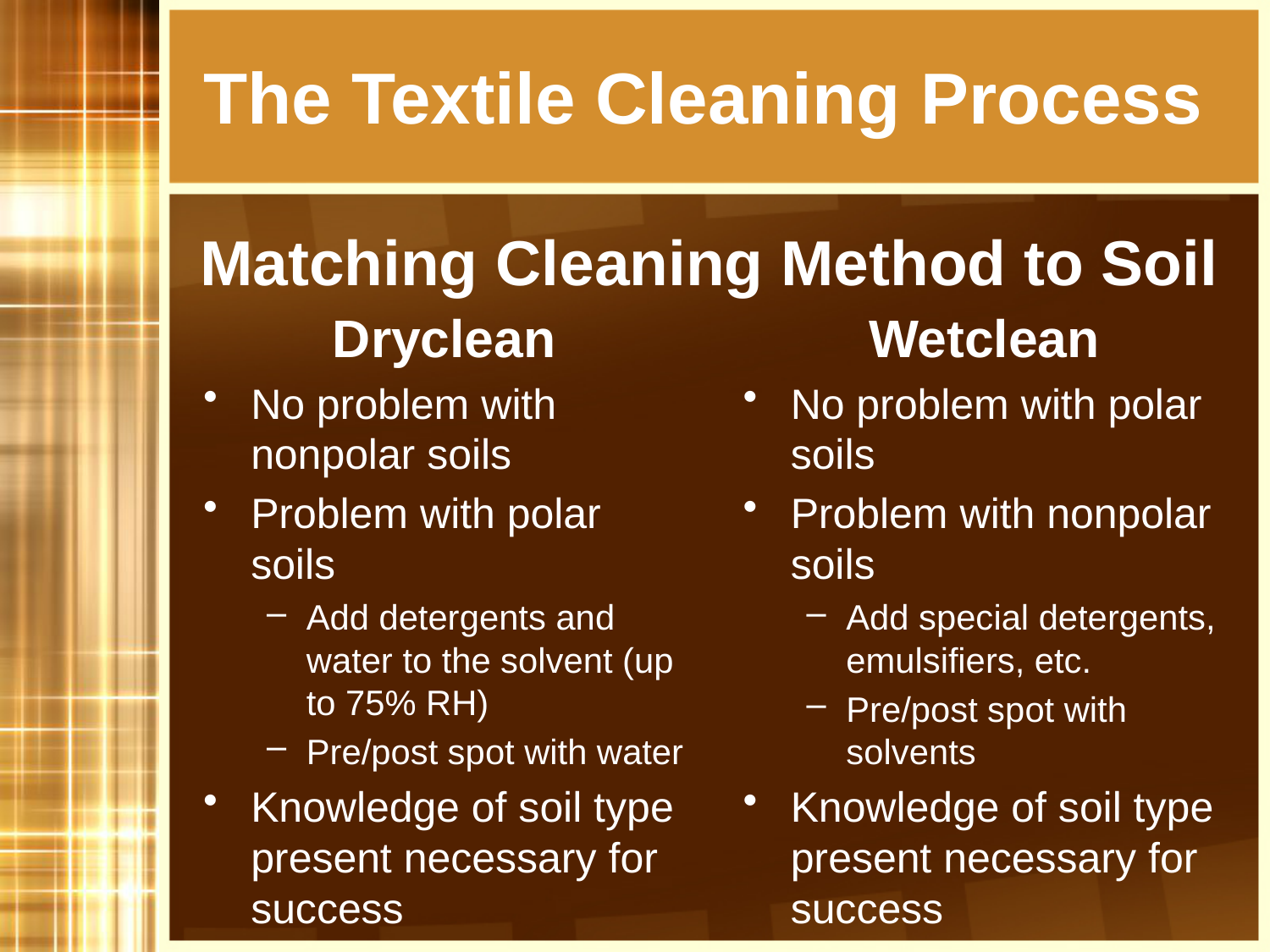

# The Textile Cleaning Process
Matching Cleaning Method to Soil
Dryclean
Wetclean
No problem with nonpolar soils
Problem with polar soils
Add detergents and water to the solvent (up to 75% RH)
Pre/post spot with water
Knowledge of soil type present necessary for success

No problem with polar soils
Problem with nonpolar soils
Add special detergents, emulsifiers, etc.
Pre/post spot with solvents
Knowledge of soil type present necessary for success